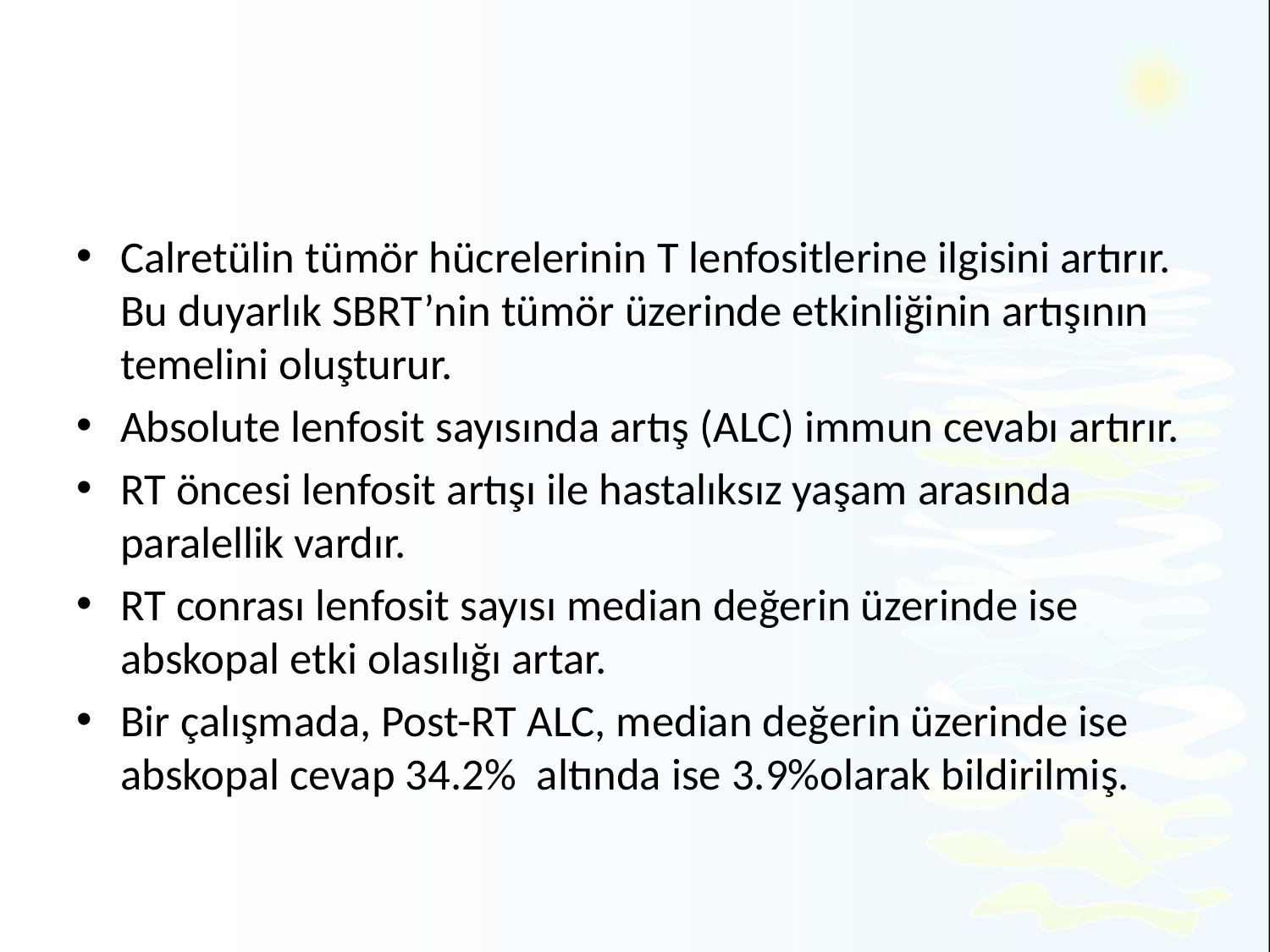

#
Calretülin tümör hücrelerinin T lenfositlerine ilgisini artırır. Bu duyarlık SBRT’nin tümör üzerinde etkinliğinin artışının temelini oluşturur.
Absolute lenfosit sayısında artış (ALC) immun cevabı artırır.
RT öncesi lenfosit artışı ile hastalıksız yaşam arasında paralellik vardır.
RT conrası lenfosit sayısı median değerin üzerinde ise abskopal etki olasılığı artar.
Bir çalışmada, Post-RT ALC, median değerin üzerinde ise abskopal cevap 34.2%  altında ise 3.9%olarak bildirilmiş.